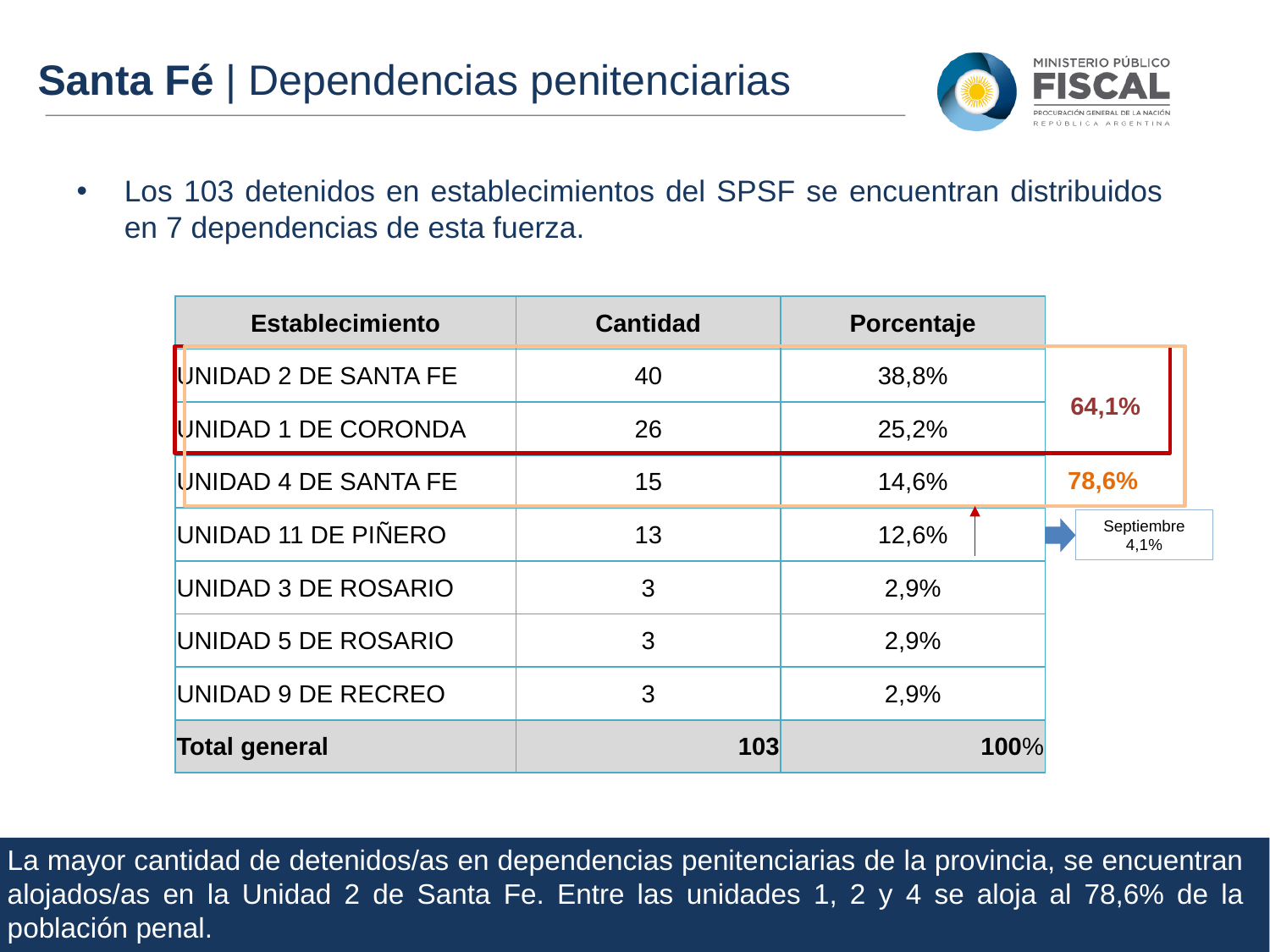

Santa Fé | Dependencias penitenciarias
Los 103 detenidos en establecimientos del SPSF se encuentran distribuidos en 7 dependencias de esta fuerza.
| Establecimiento | Cantidad | Porcentaje |
| --- | --- | --- |
| UNIDAD 2 DE SANTA FE | 40 | 38,8% |
| UNIDAD 1 DE CORONDA | 26 | 25,2% |
| UNIDAD 4 DE SANTA FE | 15 | 14,6% |
| UNIDAD 11 DE PIÑERO | 13 | 12,6% |
| UNIDAD 3 DE ROSARIO | 3 | 2,9% |
| UNIDAD 5 DE ROSARIO | 3 | 2,9% |
| UNIDAD 9 DE RECREO | 3 | 2,9% |
| Total general | 103 | 100% |

64,1%
78,6%
Septiembre 4,1%

La mayor cantidad de detenidos/as en dependencias penitenciarias de la provincia, se encuentran alojados/as en la Unidad 2 de Santa Fe. Entre las unidades 1, 2 y 4 se aloja al 78,6% de la población penal.